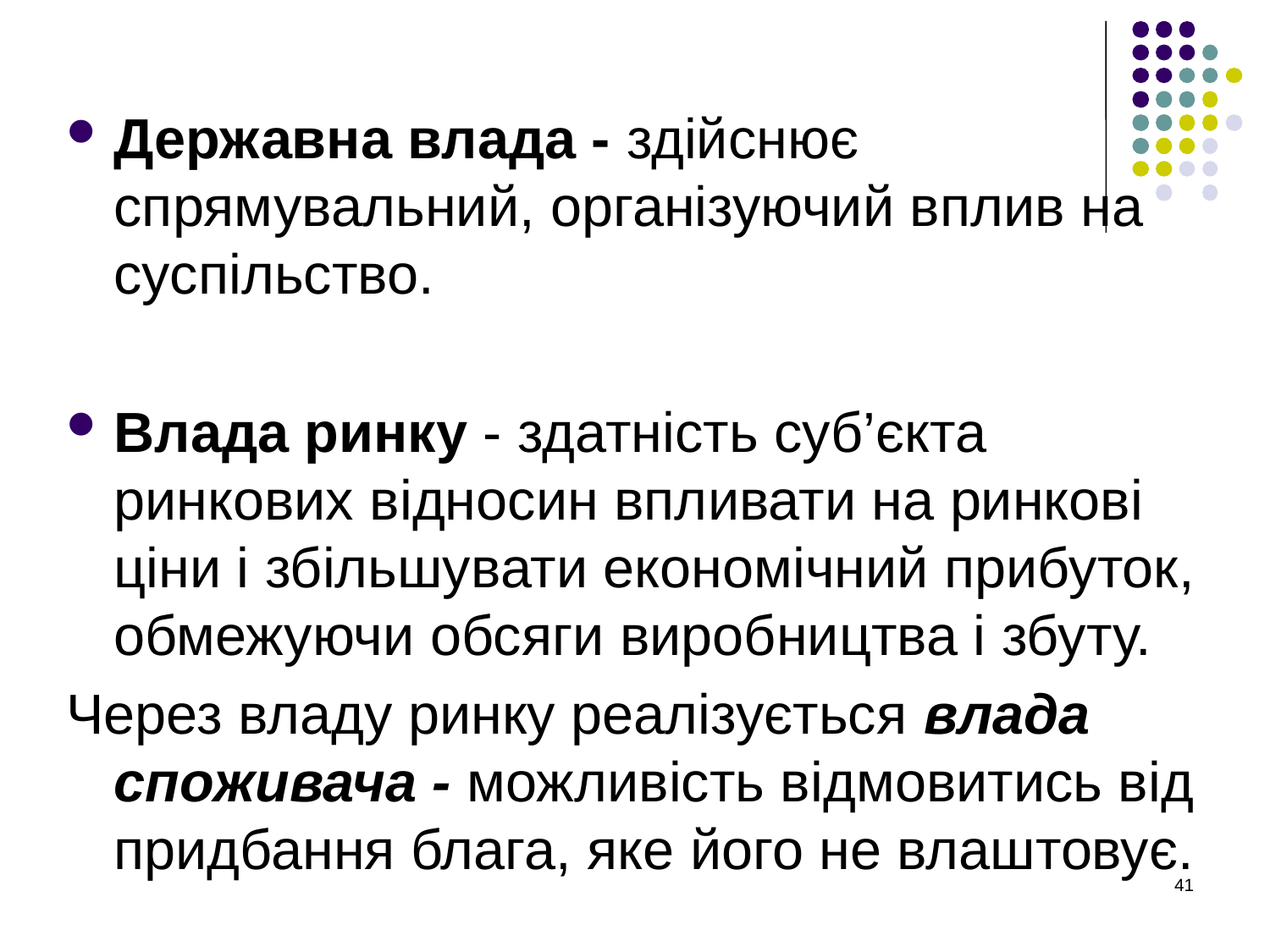

Державна влада - здійснює спрямувальний, організуючий вплив на суспільство.

Влада ринку - здатність суб’єкта ринкових відносин впливати на ринкові ціни і збільшувати економічний прибуток, обмежуючи обсяги виробництва і збуту.
Через владу ринку реалізується влада споживача - можливість відмовитись від придбання блага, яке його не влаштовує.
41